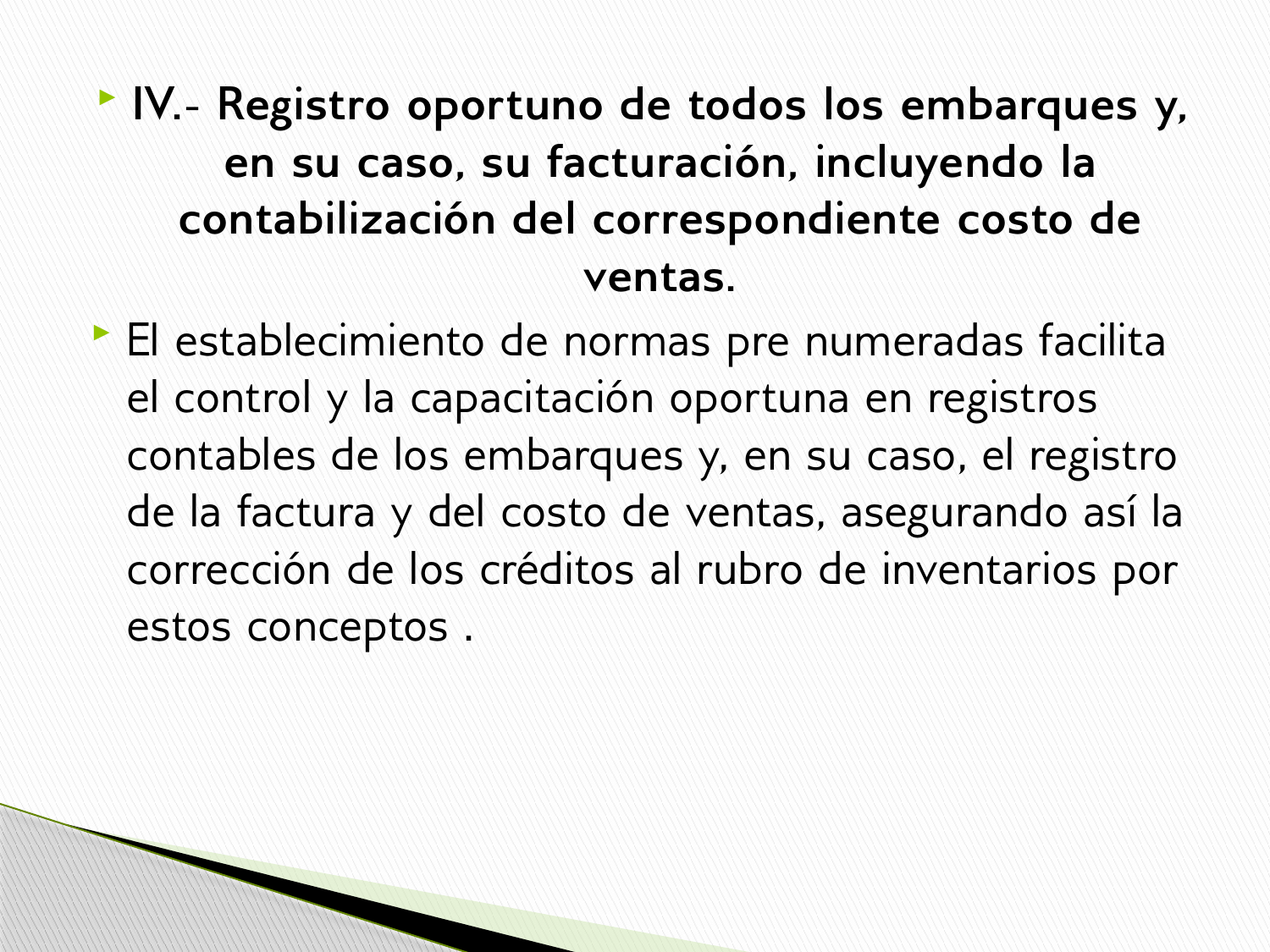

IV.- Registro oportuno de todos los embarques y, en su caso, su facturación, incluyendo la contabilización del correspondiente costo de ventas.
El establecimiento de normas pre numeradas facilita el control y la capacitación oportuna en registros contables de los embarques y, en su caso, el registro de la factura y del costo de ventas, asegurando así la corrección de los créditos al rubro de inventarios por estos conceptos .